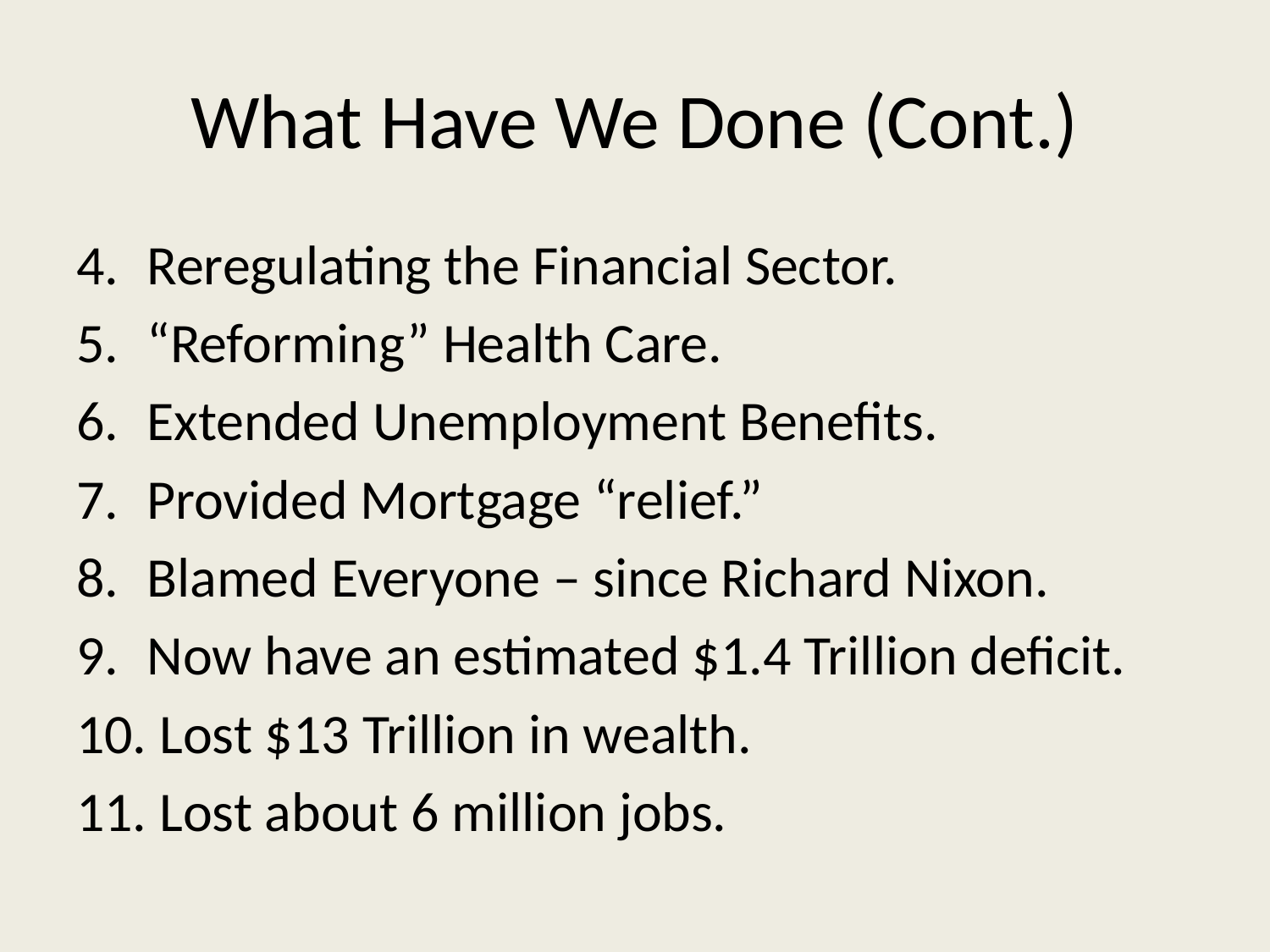

# What Have We Done (Cont.)
Reregulating the Financial Sector.
“Reforming” Health Care.
Extended Unemployment Benefits.
Provided Mortgage “relief.”
Blamed Everyone – since Richard Nixon.
Now have an estimated $1.4 Trillion deficit.
 Lost $13 Trillion in wealth.
 Lost about 6 million jobs.